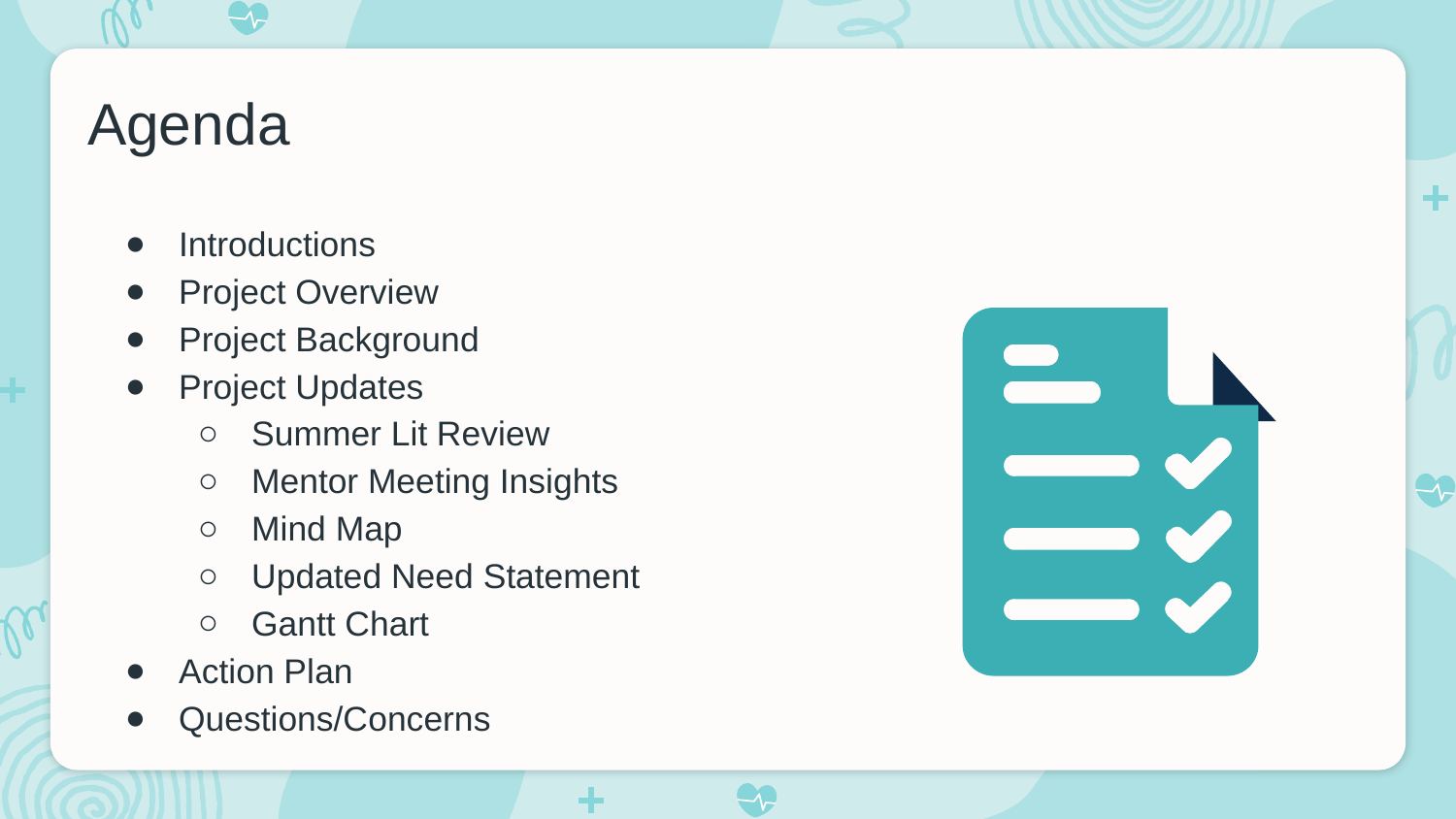

# Agenda
Introductions
Project Overview
Project Background
Project Updates
Summer Lit Review
Mentor Meeting Insights
Mind Map
Updated Need Statement
Gantt Chart
Action Plan
Questions/Concerns